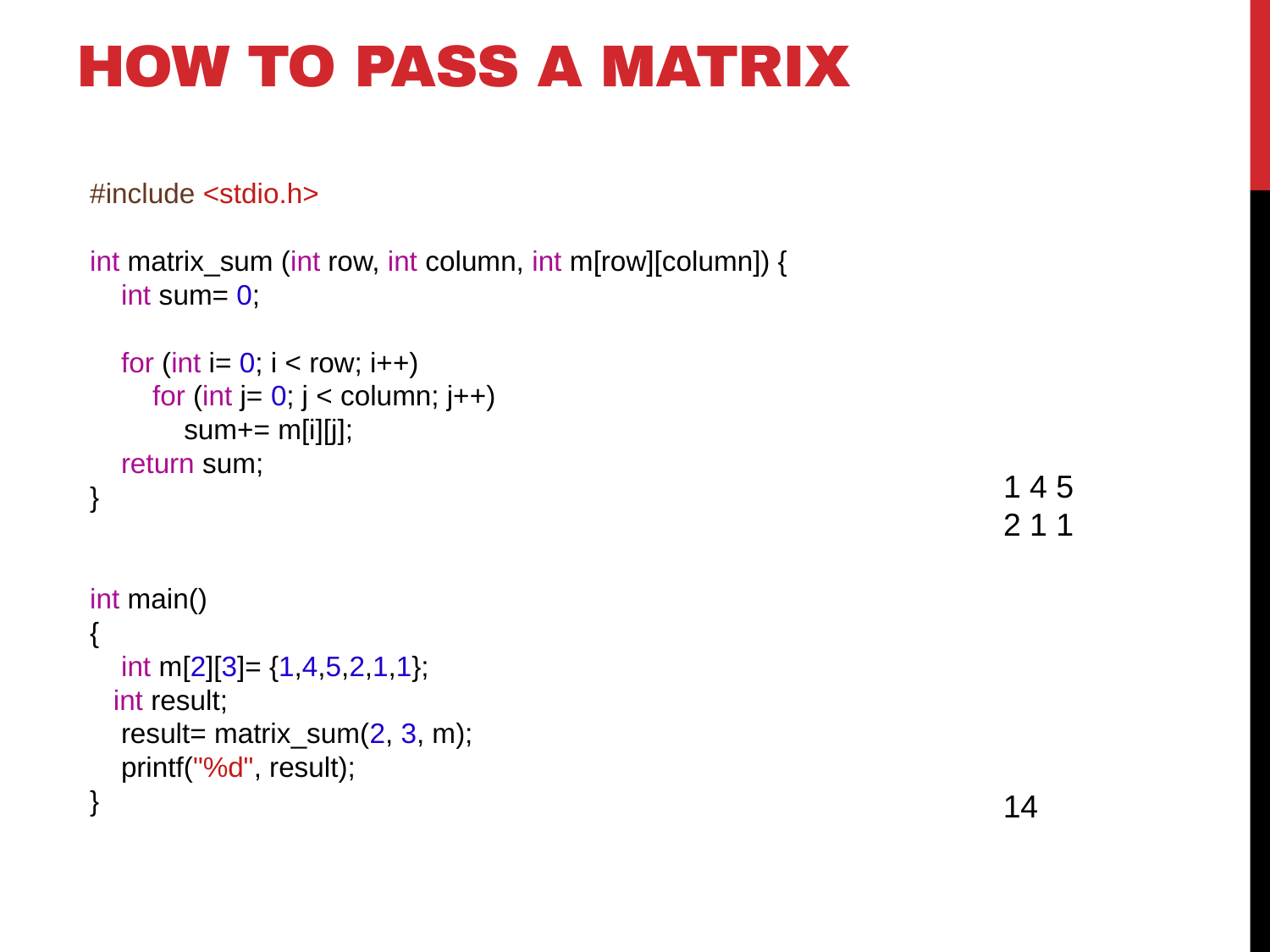

# How to pass a matrix
#include <stdio.h>

int matrix_sum (int row, int column, int m[row][column]) {
    int sum= 0;

    for (int i= 0; i < row; i++)
        for (int j= 0; j < column; j++)
            sum+= m[i][j];
    return sum;
}

int main()
{
    int m[2][3]= {1,4,5,2,1,1};
   int result;
    result= matrix_sum(2, 3, m);
    printf("%d", result);
}
1 4 5
2 1 1
14